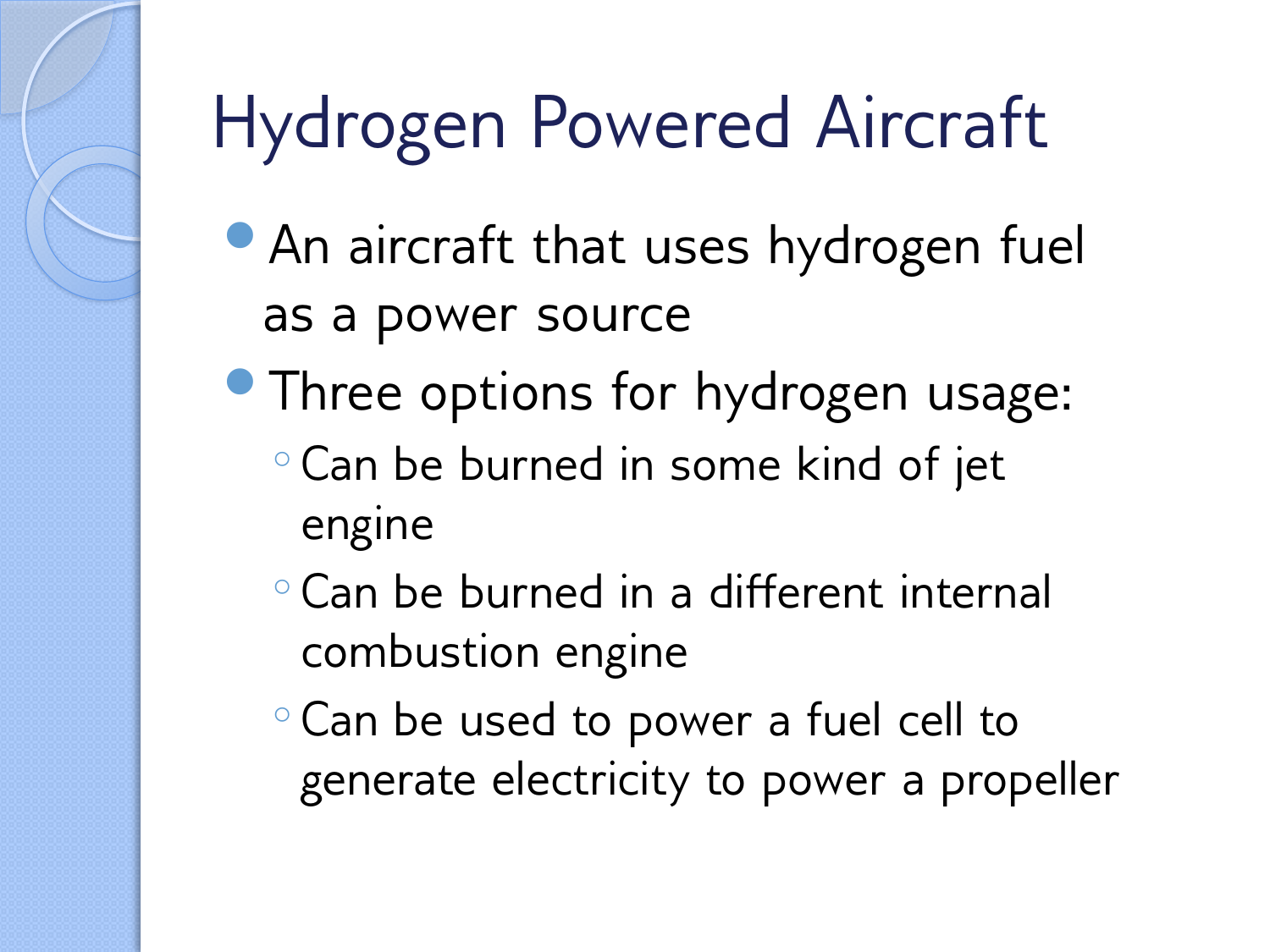

# Hydrogen Powered Aircraft
An aircraft that uses hydrogen fuel as a power source
Three options for hydrogen usage:
Can be burned in some kind of jet engine
Can be burned in a different internal combustion engine
Can be used to power a fuel cell to generate electricity to power a propeller